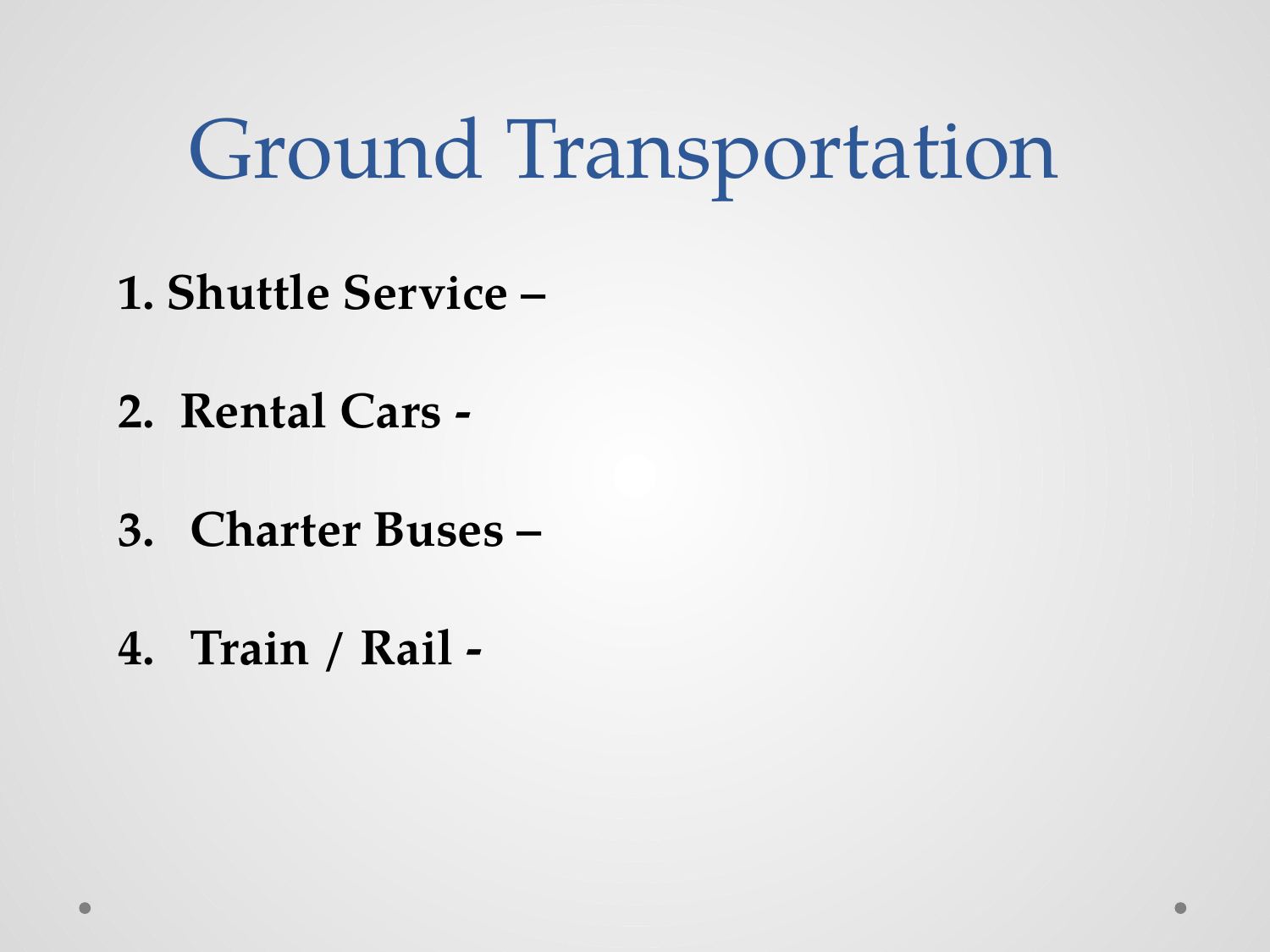

# Ground Transportation
Shuttle Service –

2.  Rental Cars -

Charter Buses –

Train / Rail -